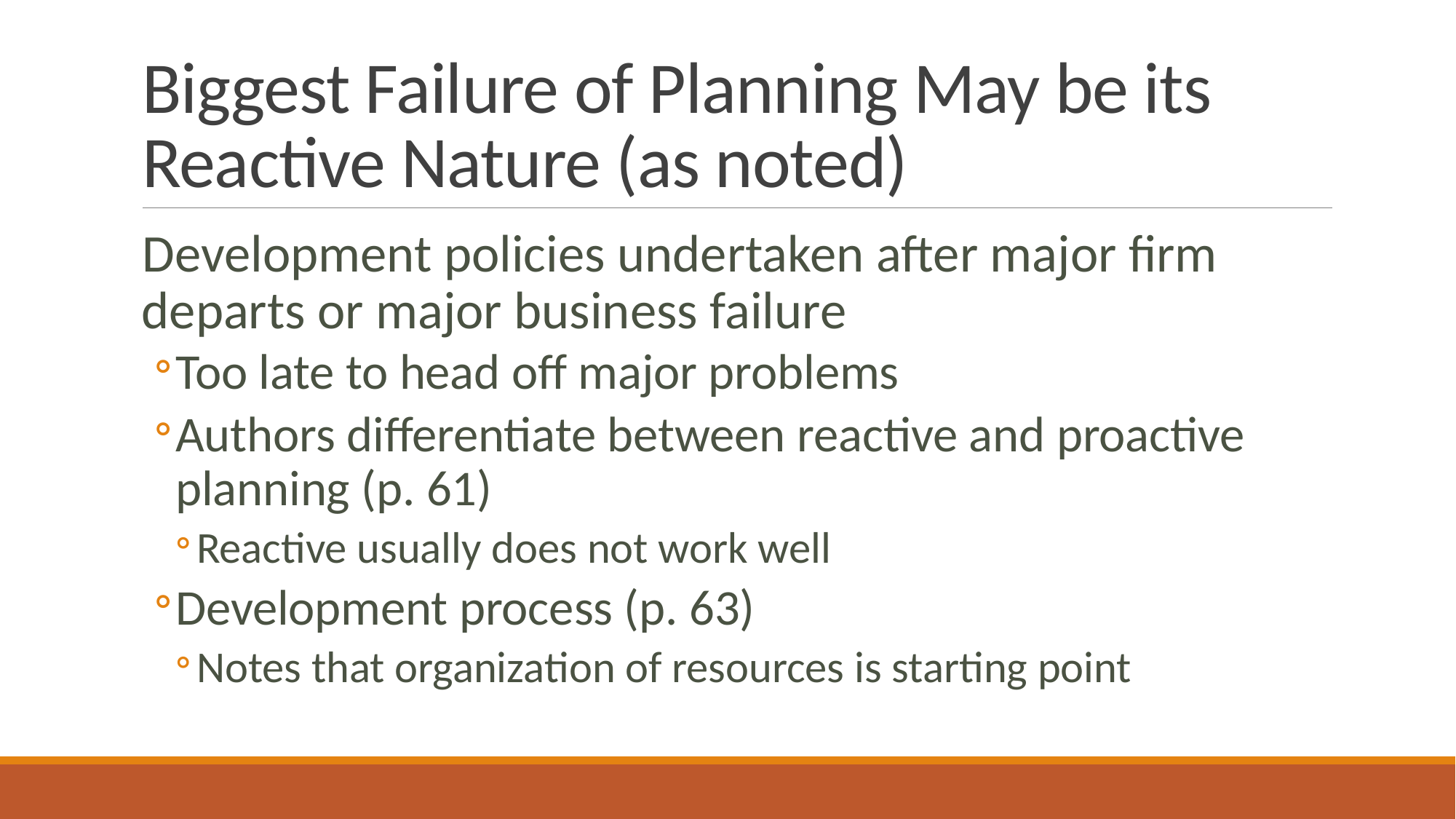

# Biggest Failure of Planning May be its Reactive Nature (as noted)
Development policies undertaken after major firm departs or major business failure
Too late to head off major problems
Authors differentiate between reactive and proactive planning (p. 61)
Reactive usually does not work well
Development process (p. 63)
Notes that organization of resources is starting point